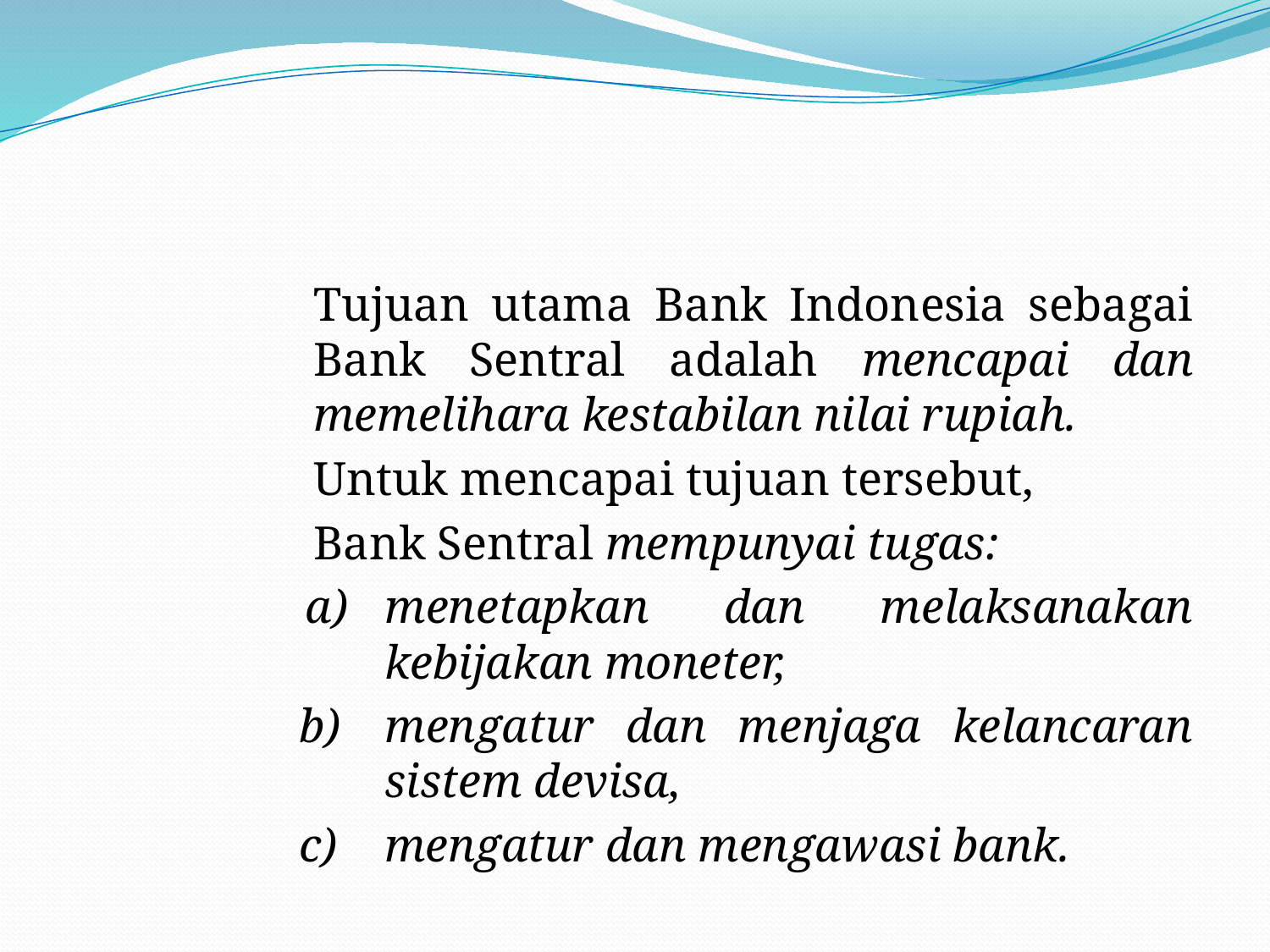

#
Tujuan utama Bank Indonesia sebagai Bank Sentral adalah mencapai dan memelihara kestabilan nilai rupiah.
Untuk mencapai tujuan tersebut,
Bank Sentral mempunyai tugas:
a)	menetapkan dan melaksanakan kebijakan moneter,
b)	mengatur dan menjaga kelancaran sistem devisa,
c)	mengatur dan mengawasi bank.